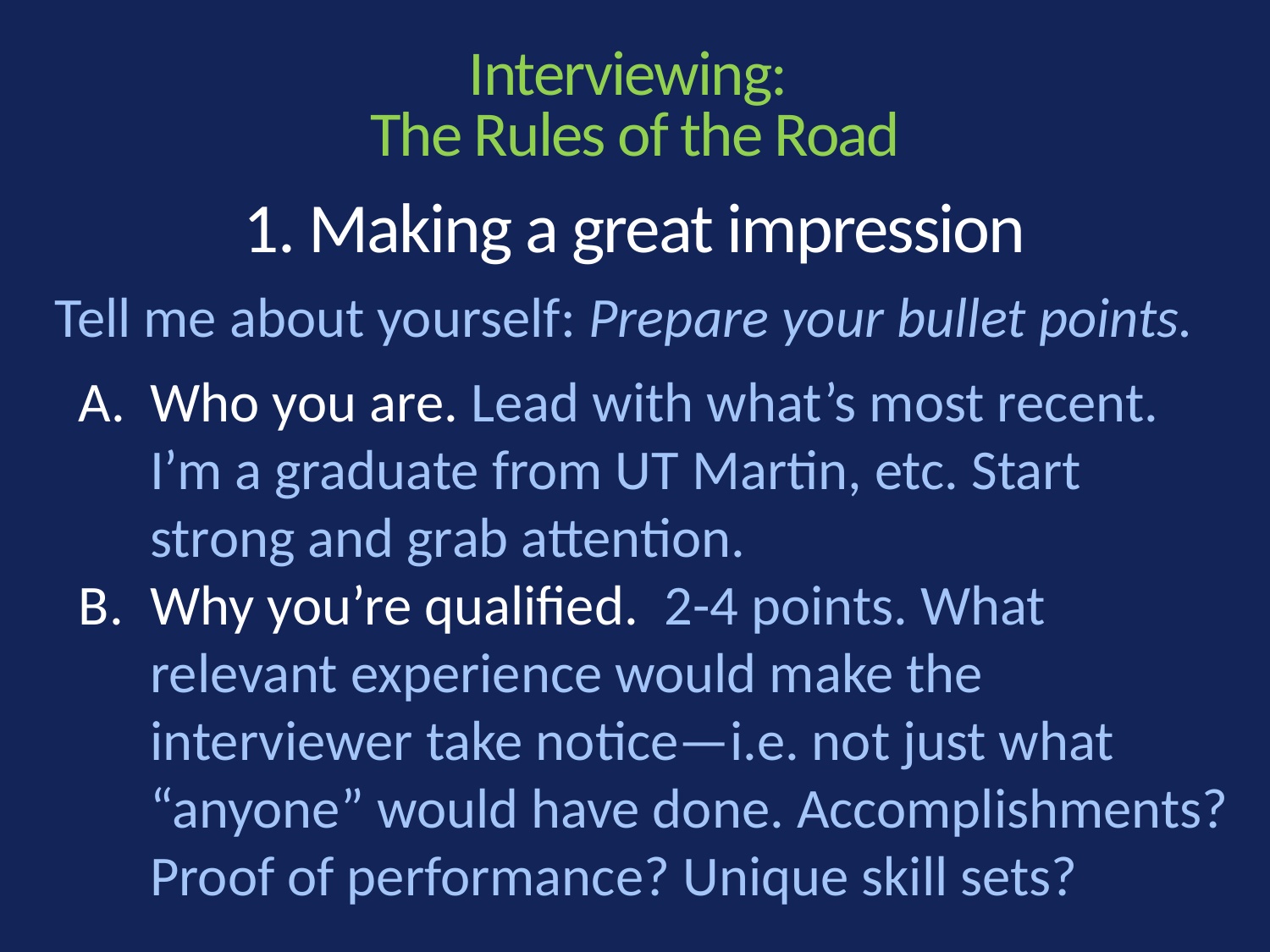

# Interviewing: The Rules of the Road
1. Making a great impression
Tell me about yourself: Prepare your bullet points.
Who you are. Lead with what’s most recent. I’m a graduate from UT Martin, etc. Start strong and grab attention.
Why you’re qualified.  2-4 points. What relevant experience would make the interviewer take notice—i.e. not just what “anyone” would have done. Accomplishments? Proof of performance? Unique skill sets?